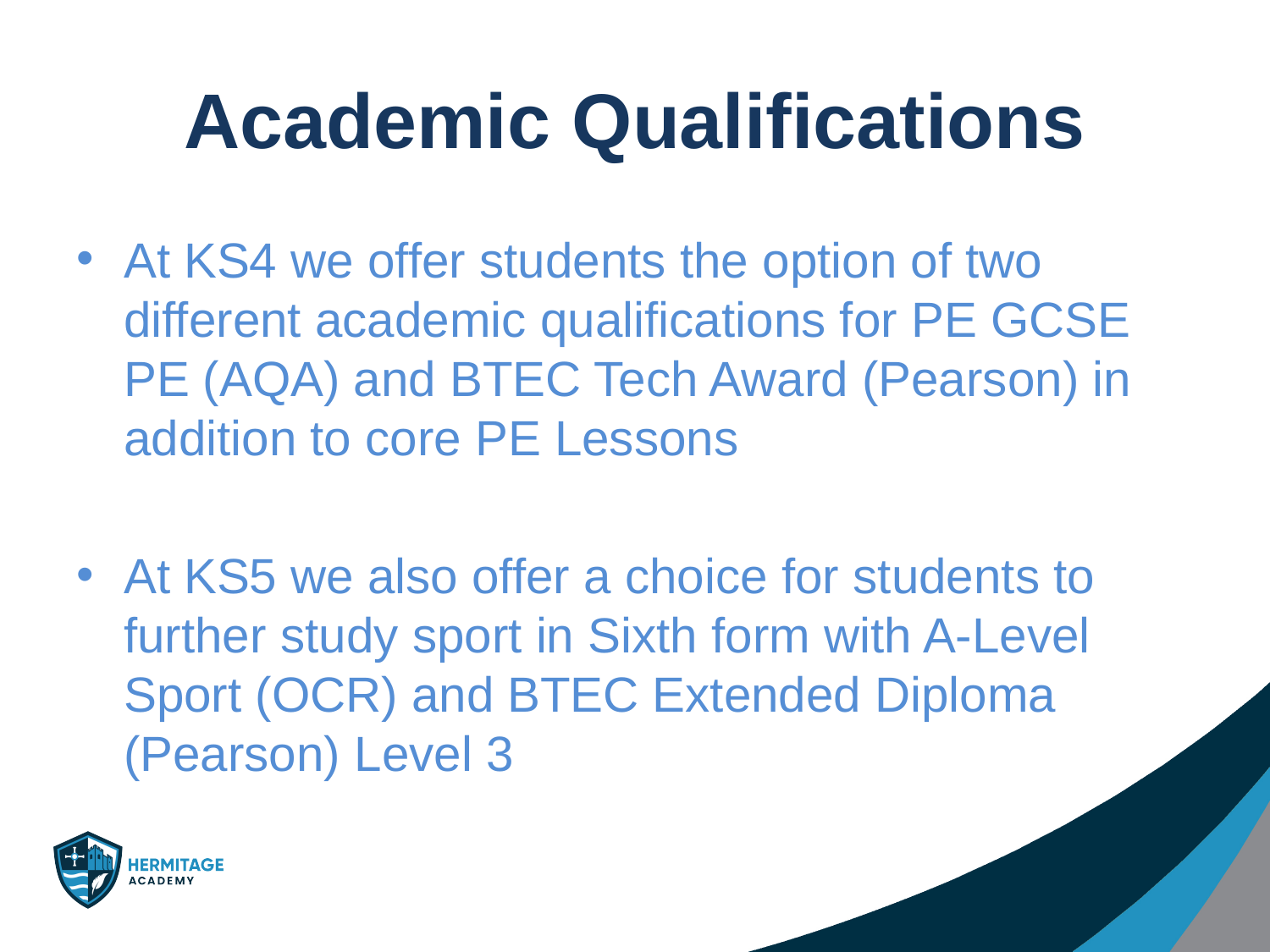

# Academic Qualifications
At KS4 we offer students the option of two different academic qualifications for PE GCSE PE (AQA) and BTEC Tech Award (Pearson) in addition to core PE Lessons

At KS5 we also offer a choice for students to further study sport in Sixth form with A-Level Sport (OCR) and BTEC Extended Diploma (Pearson) Level 3